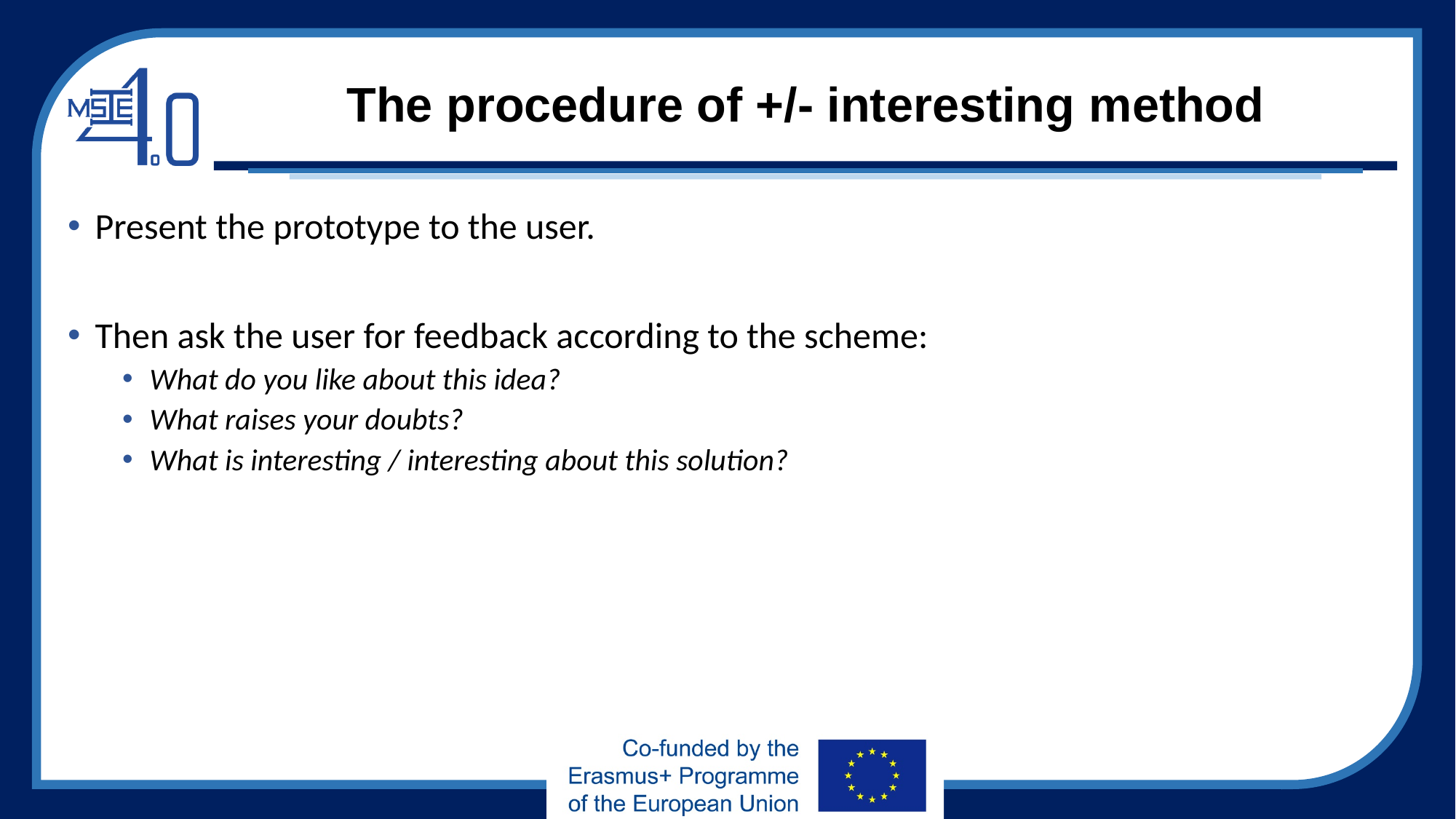

# The procedure of +/- interesting method
Present the prototype to the user.

Then ask the user for feedback according to the scheme:
What do you like about this idea?
What raises your doubts?
What is interesting / interesting about this solution?